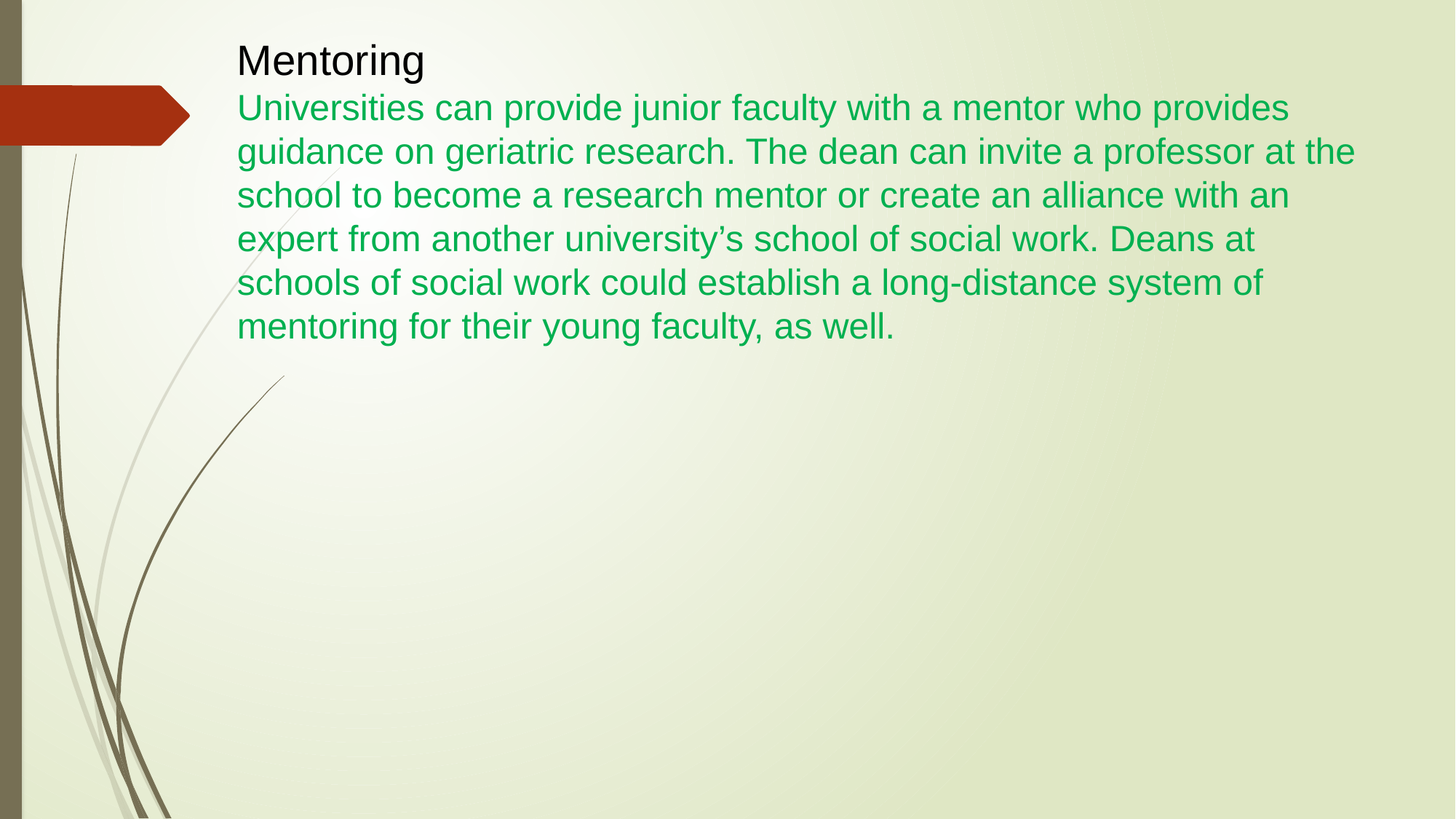

Mentoring
Universities can provide junior faculty with a mentor who provides guidance on geriatric research. The dean can invite a professor at the school to become a research mentor or create an alliance with an expert from another university’s school of social work. Deans at schools of social work could establish a long-distance system of mentoring for their young faculty, as well.